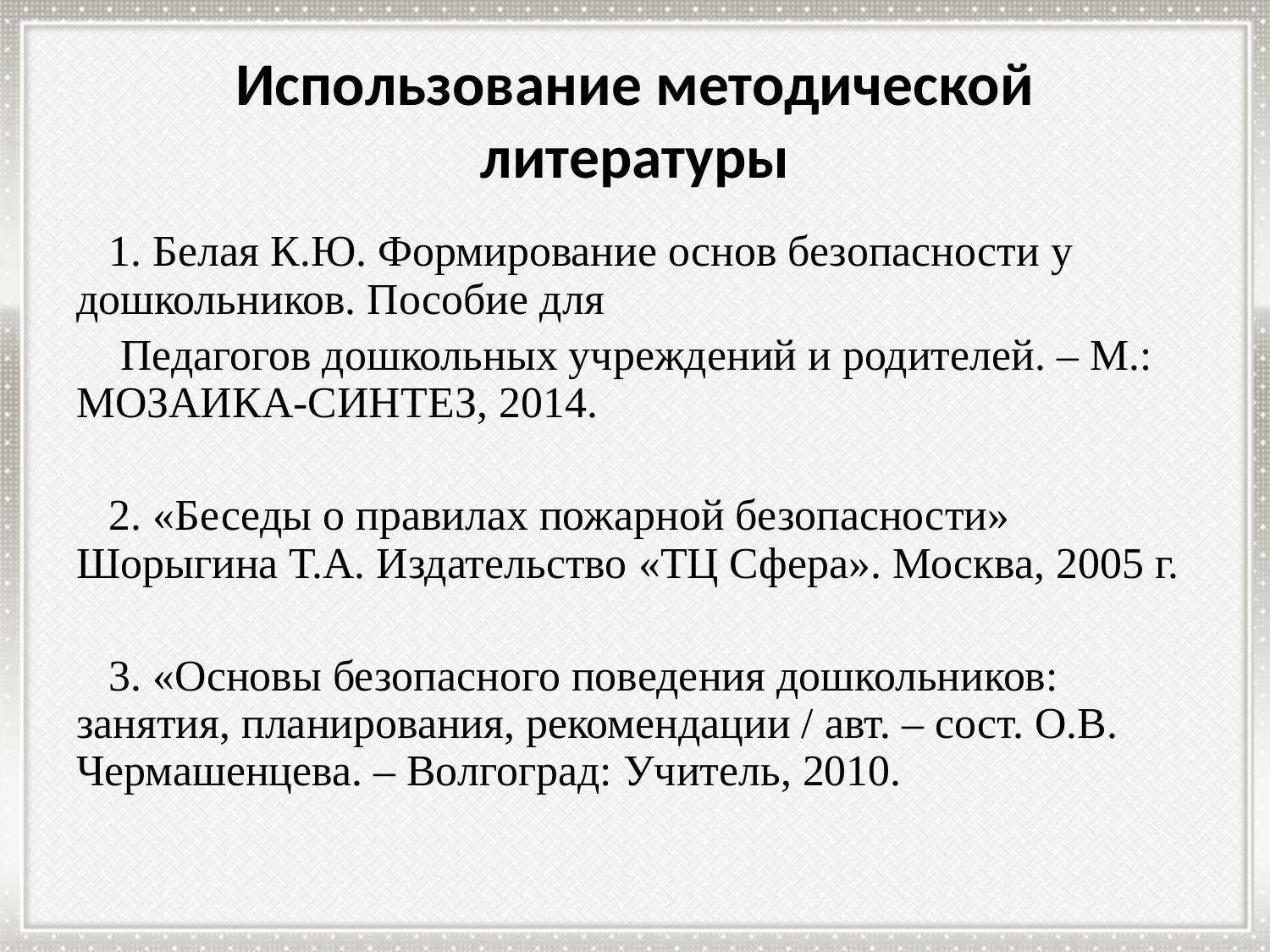

# Использование методической литературы
   1. Белая К.Ю. Формирование основ безопасности у дошкольников. Пособие для
    Педагогов дошкольных учреждений и родителей. – М.: МОЗАИКА-СИНТЕЗ, 2014.

   2. «Беседы о правилах пожарной безопасности» Шорыгина Т.А. Издательство «ТЦ Сфера». Москва, 2005 г.

   3. «Основы безопасного поведения дошкольников: занятия, планирования, рекомендации / авт. – сост. О.В. Чермашенцева. – Волгоград: Учитель, 2010.